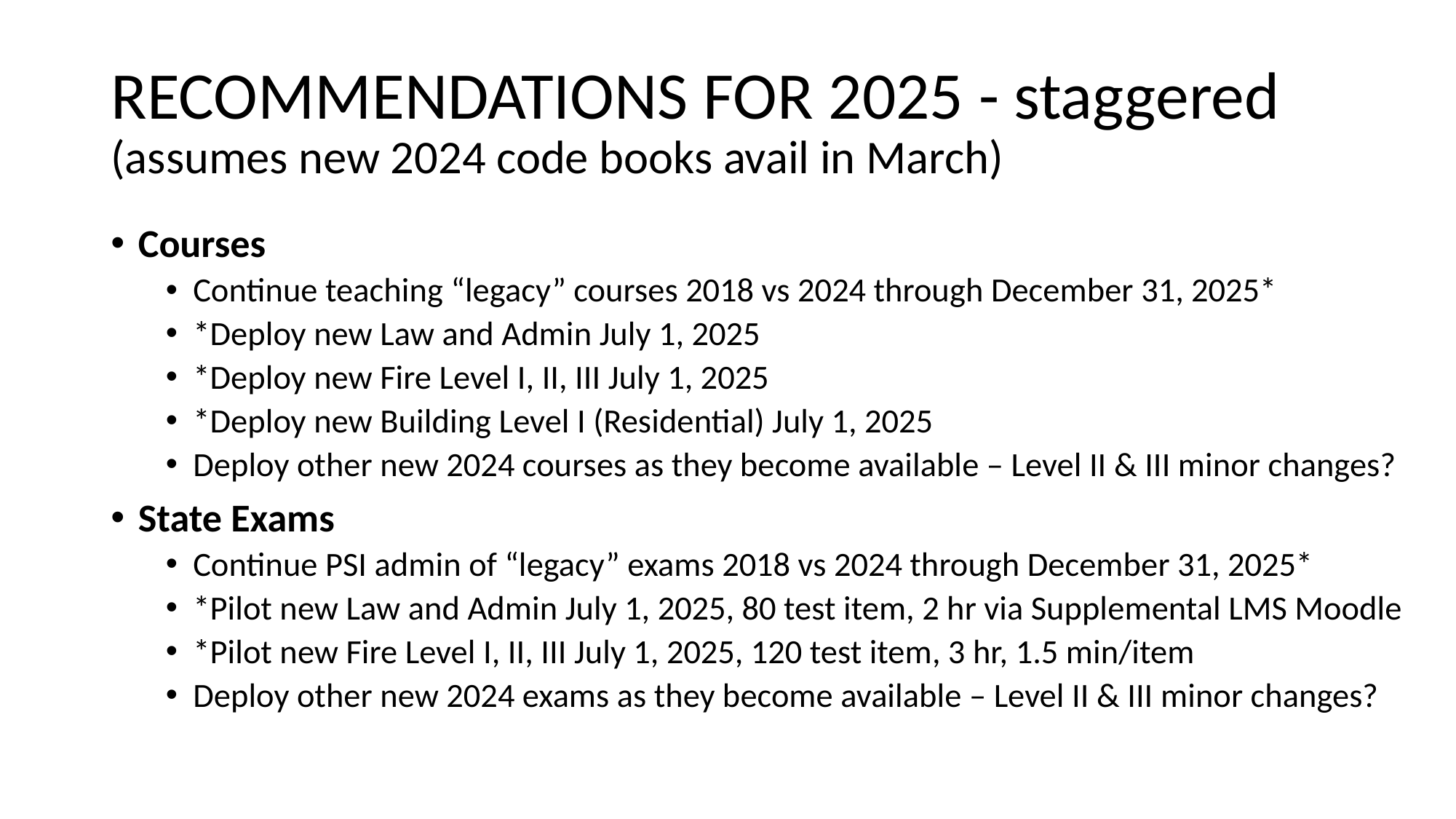

# RECOMMENDATIONS FOR 2025 - staggered (assumes new 2024 code books avail in March)
Courses
Continue teaching “legacy” courses 2018 vs 2024 through December 31, 2025*
*Deploy new Law and Admin July 1, 2025
*Deploy new Fire Level I, II, III July 1, 2025
*Deploy new Building Level I (Residential) July 1, 2025
Deploy other new 2024 courses as they become available – Level II & III minor changes?
State Exams
Continue PSI admin of “legacy” exams 2018 vs 2024 through December 31, 2025*
*Pilot new Law and Admin July 1, 2025, 80 test item, 2 hr via Supplemental LMS Moodle
*Pilot new Fire Level I, II, III July 1, 2025, 120 test item, 3 hr, 1.5 min/item
Deploy other new 2024 exams as they become available – Level II & III minor changes?